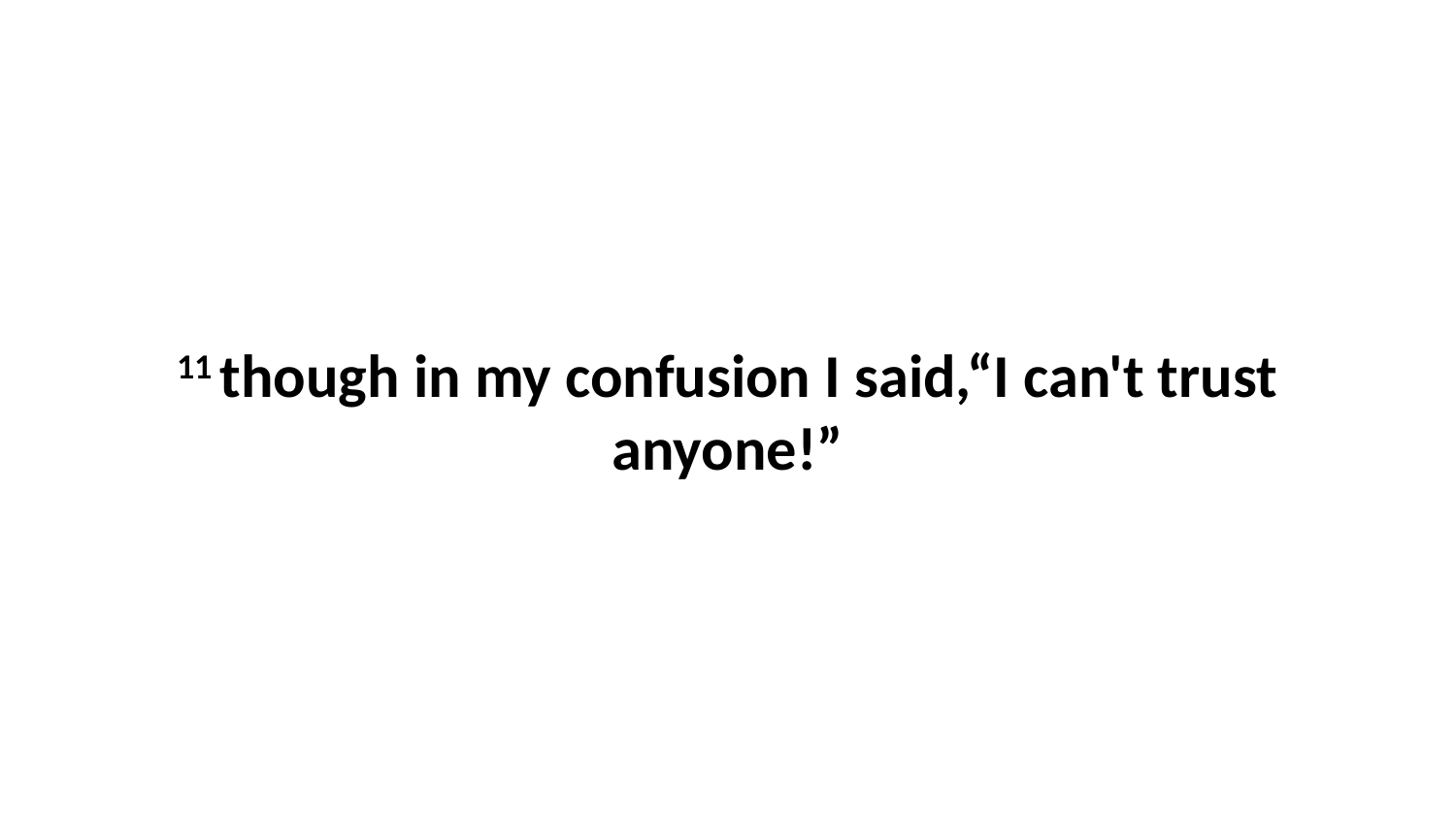

11 though in my confusion I said,“I can't trust anyone!”